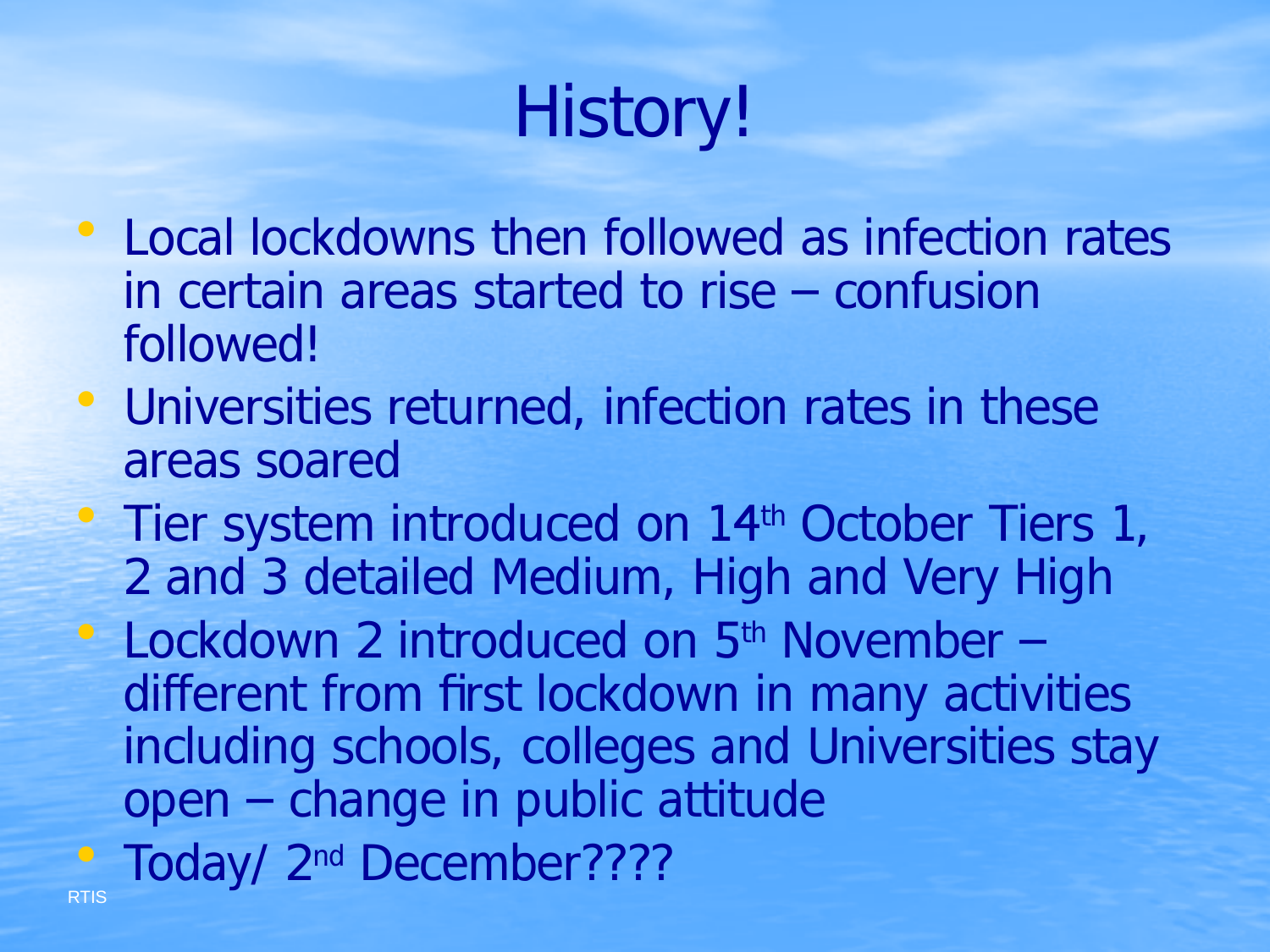

# History!
Local lockdowns then followed as infection rates in certain areas started to rise – confusion followed!
Universities returned, infection rates in these areas soared
Tier system introduced on 14th October Tiers 1, 2 and 3 detailed Medium, High and Very High
Lockdown 2 introduced on 5th November – different from first lockdown in many activities including schools, colleges and Universities stay open – change in public attitude
Today/ 2nd December????
RTIS